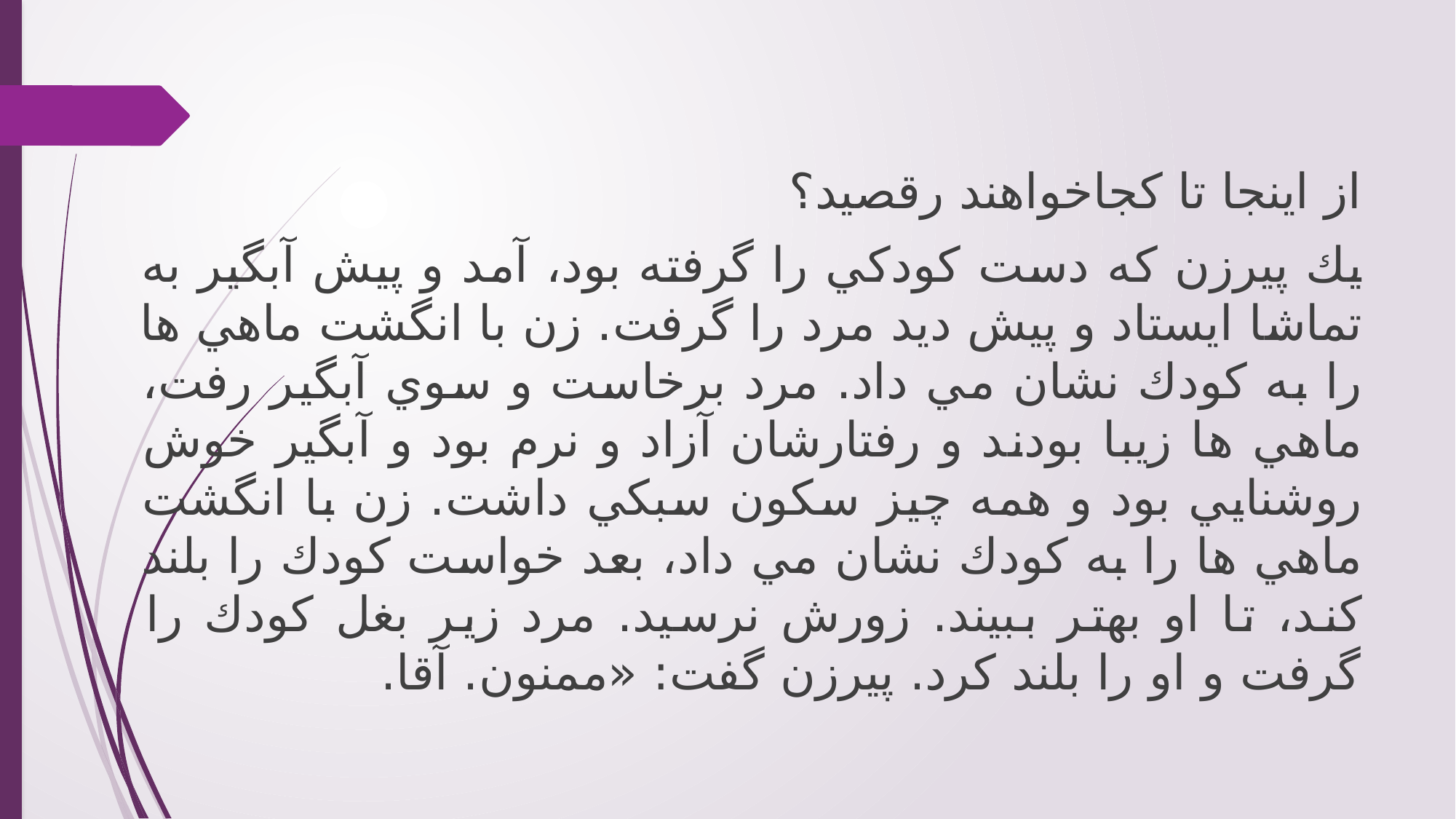

از اينجا تا كجاخواهند رقصيد؟
يك پيرزن كه دست كودكي را گرفته بود، آمد و پيش آبگير به تماشا ايستاد و پيش ديد مرد را گرفت. زن با انگشت ماهي ها را به كودك نشان مي داد. مرد برخاست و سوي آبگير رفت، ماهي ها زيبا بودند و رفتارشان آزاد و نرم بود و آبگير خوش روشنايي بود و همه چيز سكون سبكي داشت. زن با انگشت ماهي ها را به كودك نشان مي داد، بعد خواست كودك را بلند كند، تا او بهتر ببيند. زورش نرسيد. مرد زير بغل كودك را گرفت و او را بلند كرد. پيرزن گفت: «ممنون. آقا.